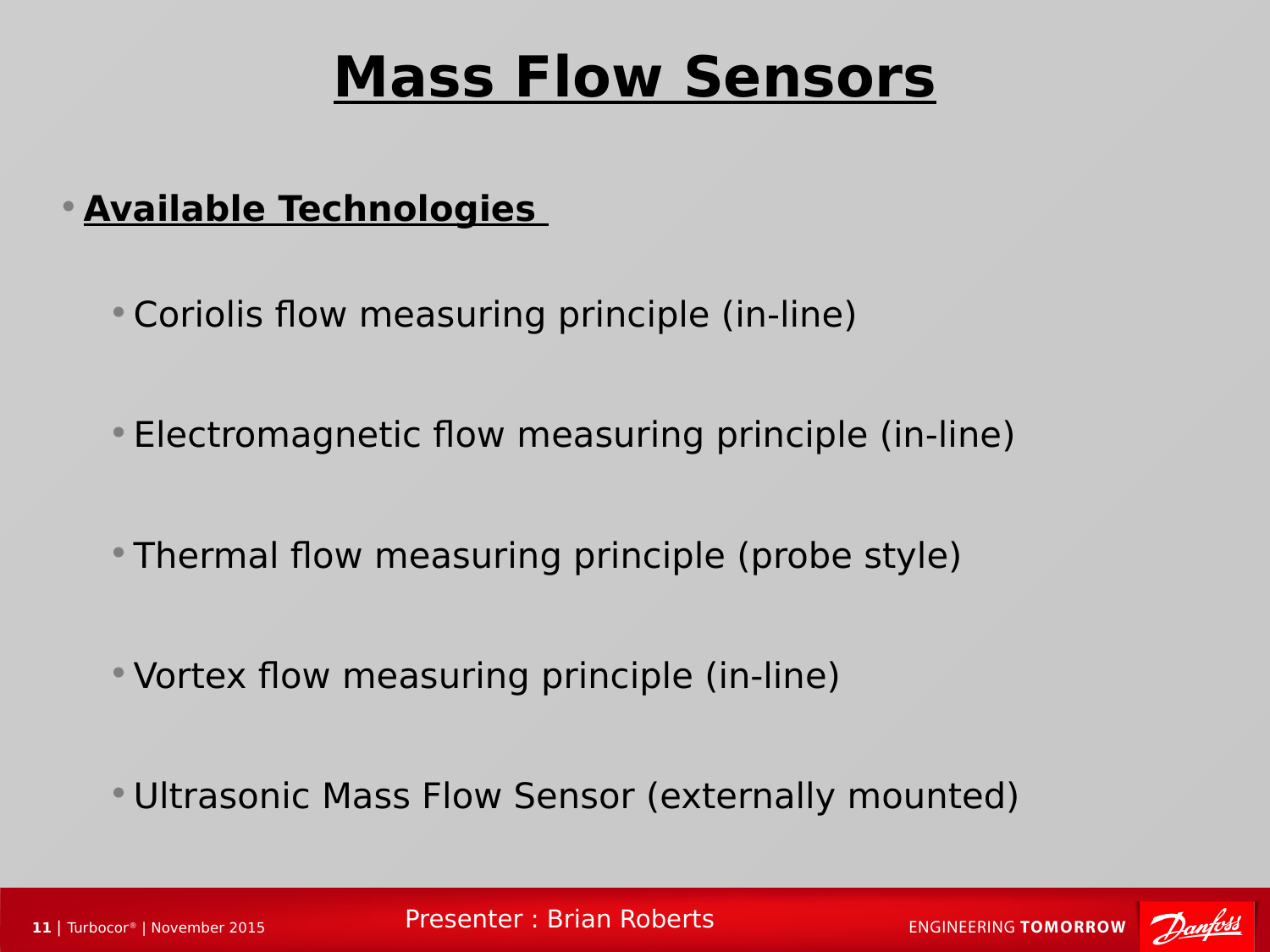

# Mass Flow Sensors
Available Technologies

Coriolis flow measuring principle (in-line)

Electromagnetic flow measuring principle (in-line)

Thermal flow measuring principle (probe style)

Vortex flow measuring principle (in-line)

Ultrasonic Mass Flow Sensor (externally mounted)
Presenter : Brian Roberts